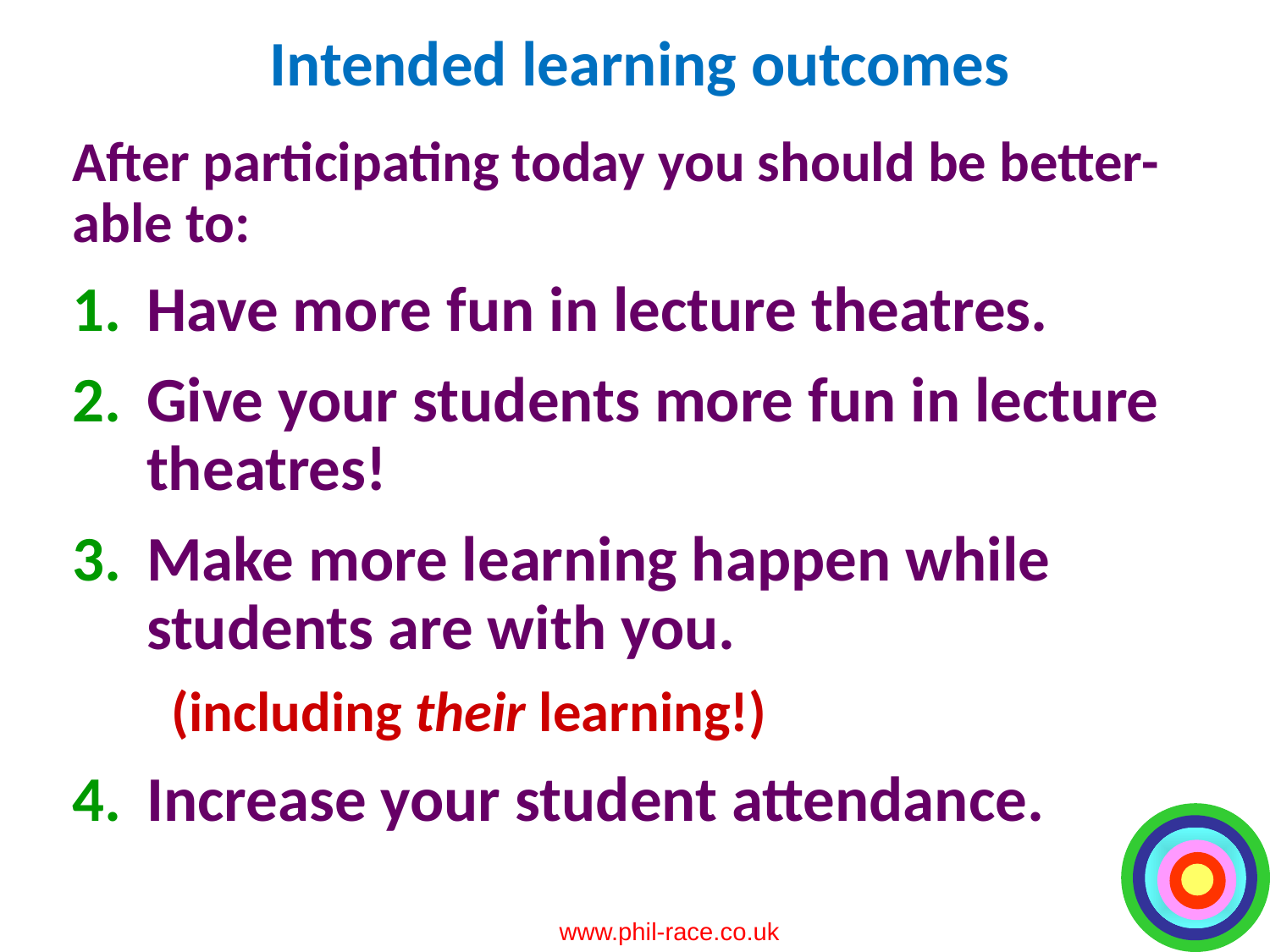

# Intended learning outcomes
After participating today you should be better-able to:
Have more fun in lecture theatres.
Give your students more fun in lecture theatres!
Make more learning happen while students are with you.
(including their learning!)
Increase your student attendance.